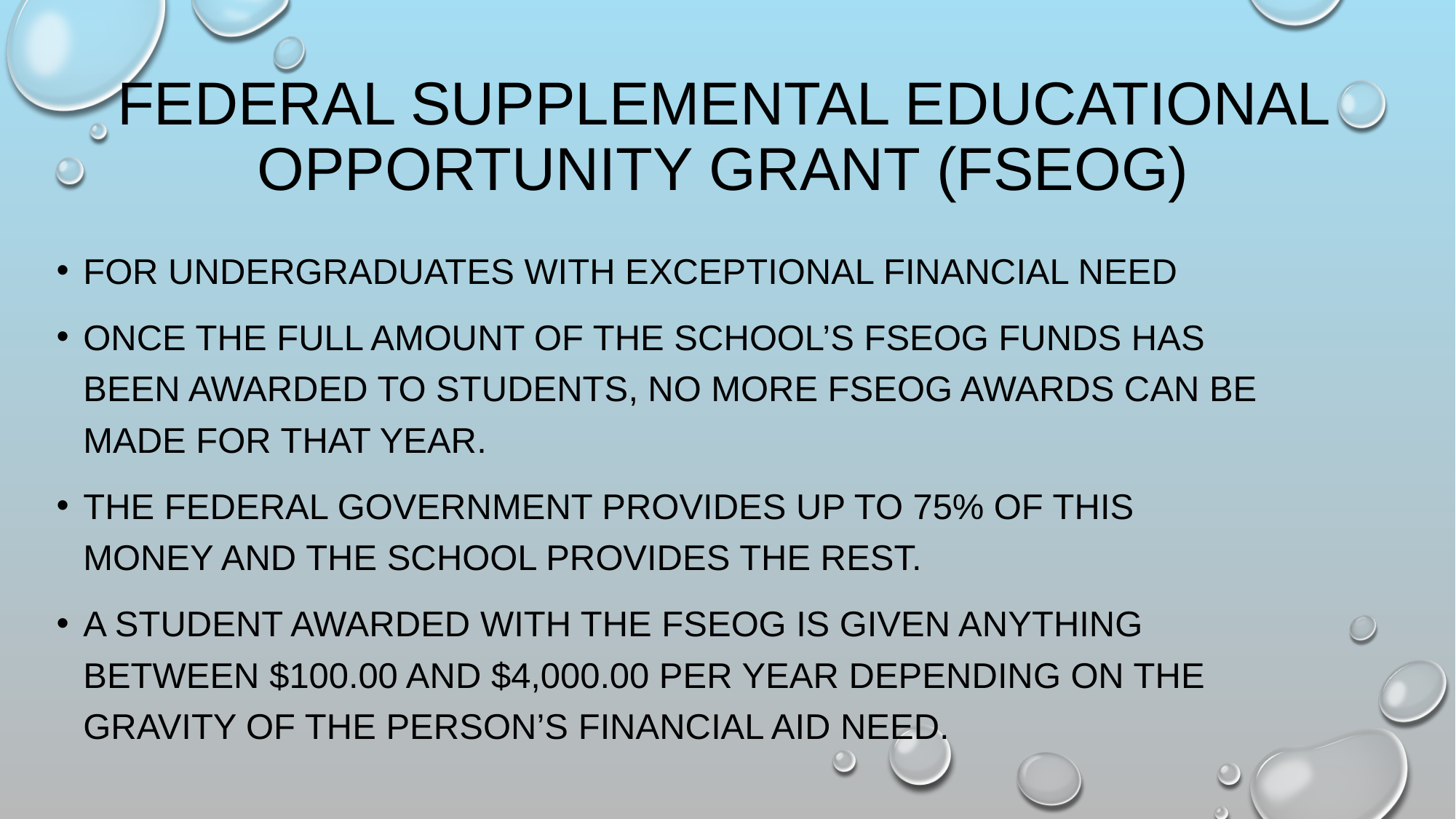

# Federal Supplemental Educational Opportunity Grant (FSEOG)

For undergraduates with exceptional financial need
Once the full amount of the school’s FSEOG funds has been awarded to students, no more FSEOG awards can be made for that year.
The federal government provides up to 75% of this money and the school provides the rest.
A student awarded with the FSEOG is given anything between $100.00 and $4,000.00 per year depending on the gravity of the person’s financial aid need.